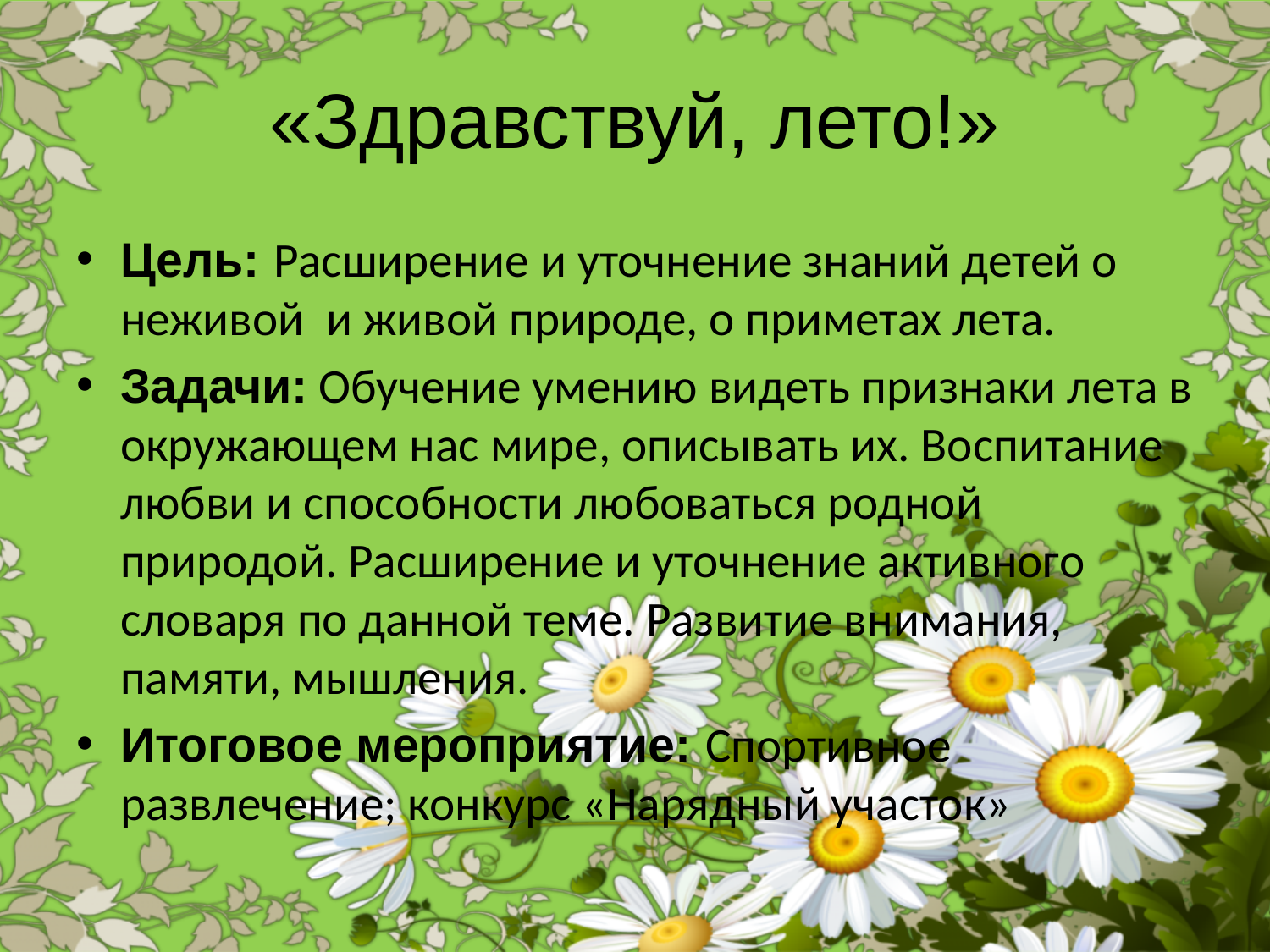

# «Здравствуй, лето!»
Цель: Расширение и уточнение знаний детей о неживой  и живой природе, о приметах лета.
Задачи: Обучение умению видеть признаки лета в окружающем нас мире, описывать их. Воспитание любви и способности любоваться родной природой. Расширение и уточнение активного словаря по данной теме. Развитие внимания, памяти, мышления.
Итоговое мероприятие: Спортивное развлечение; конкурс «Нарядный участок»